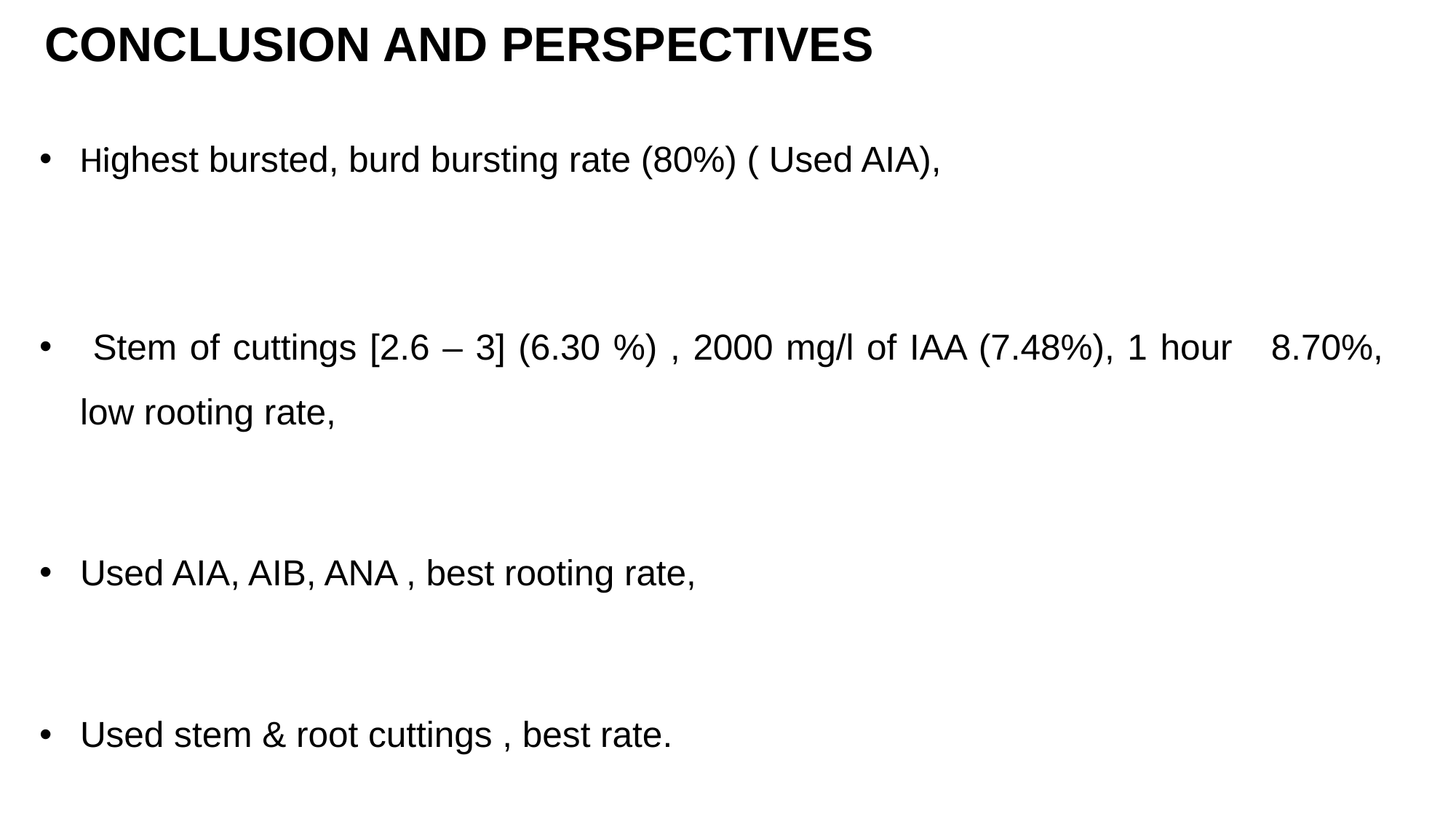

# CONCLUSION AND PERSPECTIVES

Highest bursted, burd bursting rate (80%) ( Used AIA),

 Stem of cuttings [2.6 – 3] (6.30 %) , 2000 mg/l of IAA (7.48%), 1 hour   8.70%, low rooting rate,

Used AIA, AIB, ANA , best rooting rate,

Used stem & root cuttings , best rate.